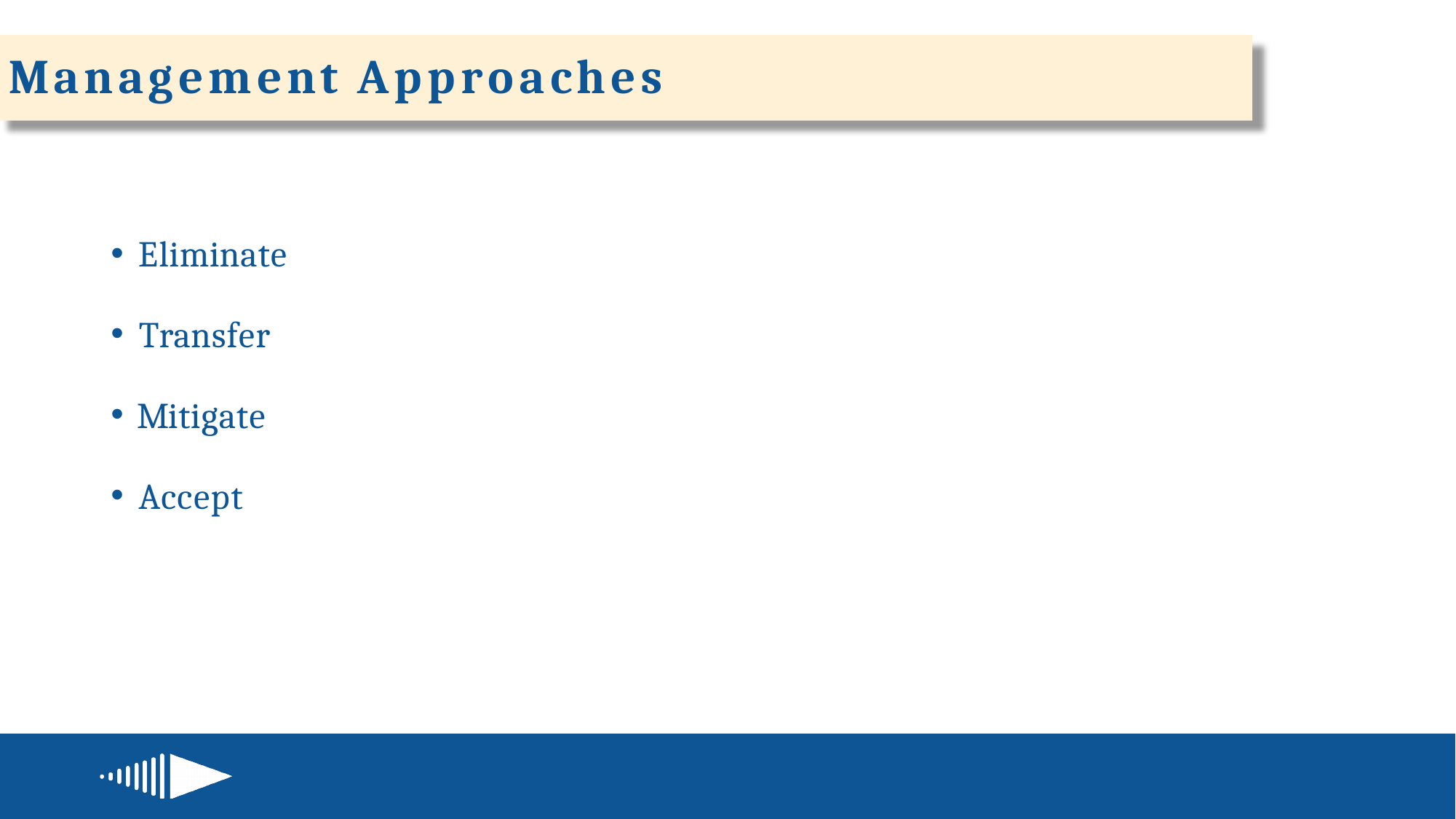

# Management Approaches
Eliminate
Transfer
Mitigate
Accept